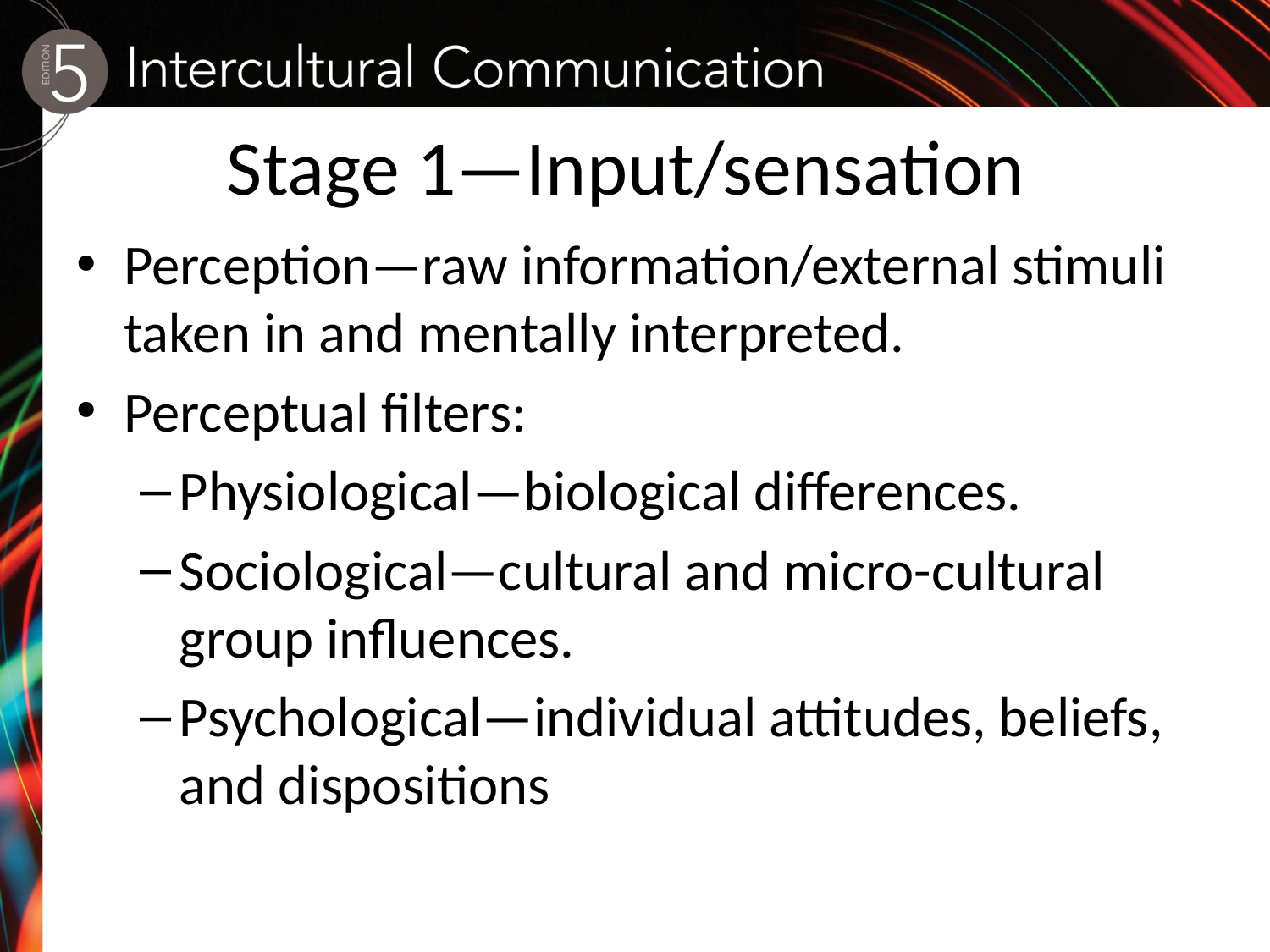

# Stage 1—Input/sensation
Perception—raw information/external stimuli taken in and mentally interpreted.
Perceptual filters:
Physiological—biological differences.
Sociological—cultural and micro-cultural group influences.
Psychological—individual attitudes, beliefs, and dispositions